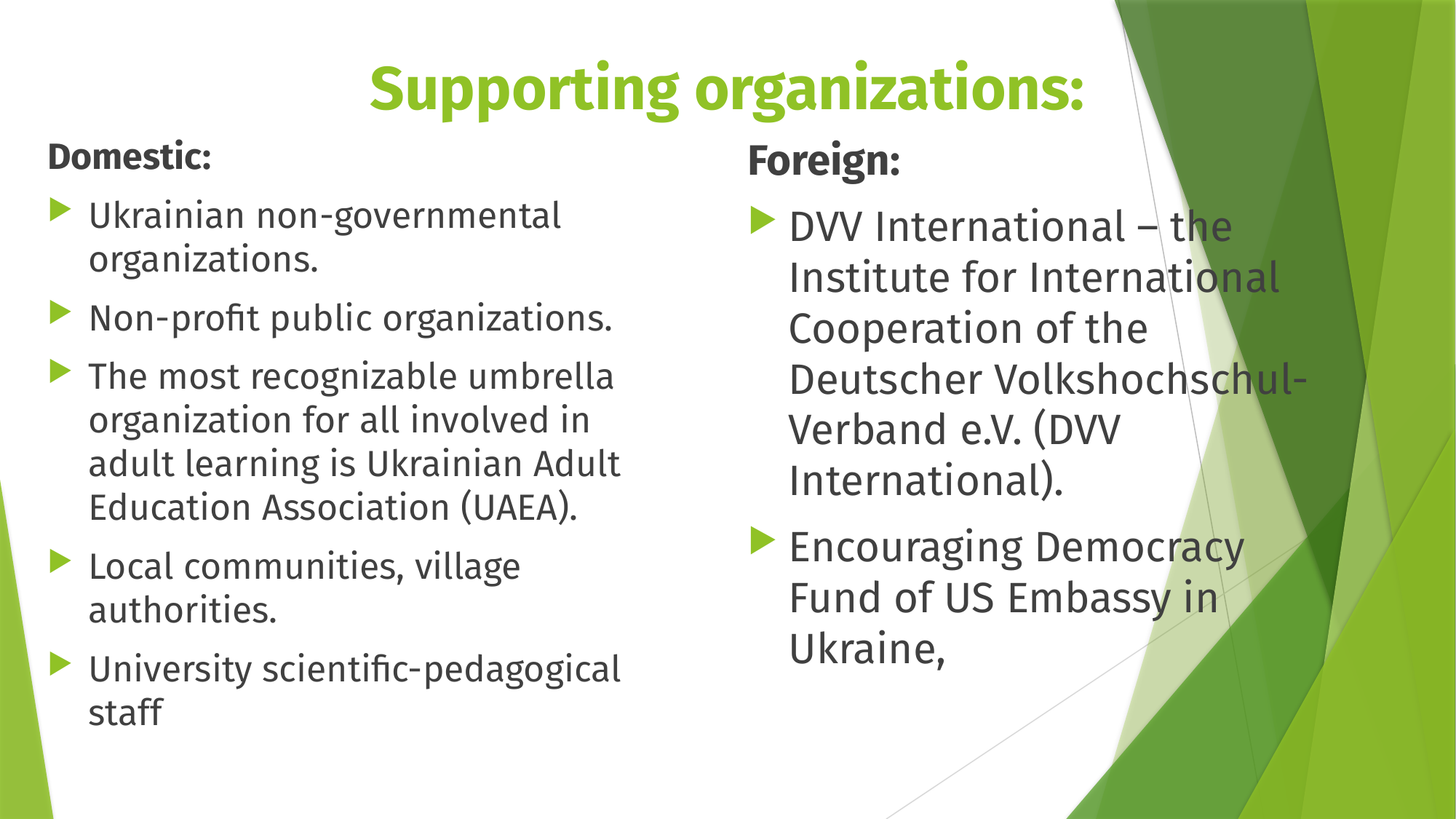

# Supporting organizations:
Domestic:
Ukrainian non-governmental organizations.
Non-profit public organizations.
The most recognizable umbrella organization for all involved in adult learning is Ukrainian Adult Education Association (UAEA).
Local communities, village authorities.
University scientific-pedagogical staff
Foreign:
DVV International – the Institute for International Cooperation of the Deutscher Volkshochschul-Verband e.V. (DVV International).
Encouraging Democracy Fund of US Embassy in Ukraine,